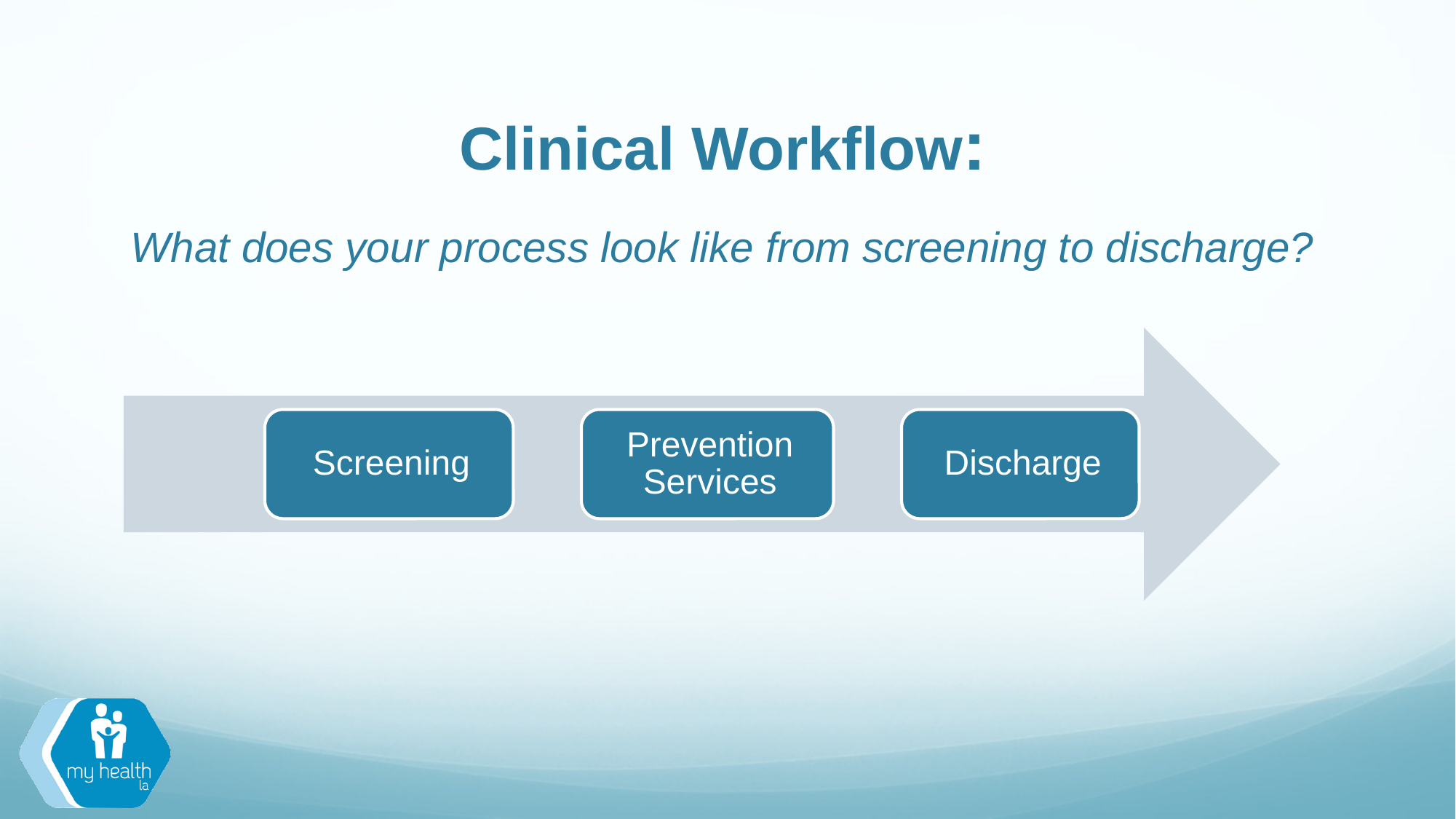

# Clinical Workflow: What does your process look like from screening to discharge?
Screening
Prevention Services
Discharge